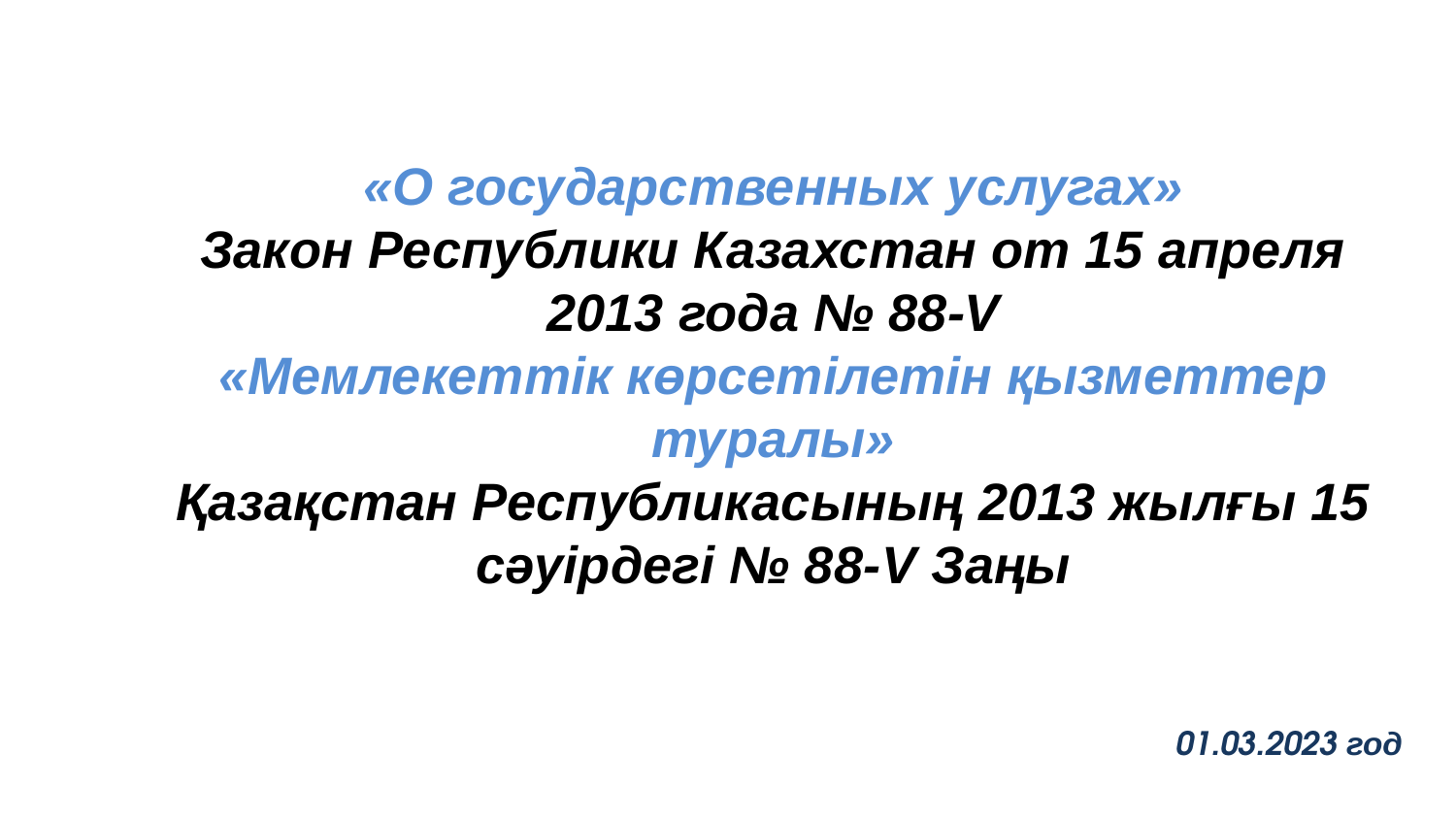

# «О государственных услугах» Закон Республики Казахстан от 15 апреля 2013 года № 88-V «Мемлекеттік көрсетілетін қызметтер туралы» Қазақстан Республикасының 2013 жылғы 15 сәуірдегі № 88-V Заңы
01.03.2023 год